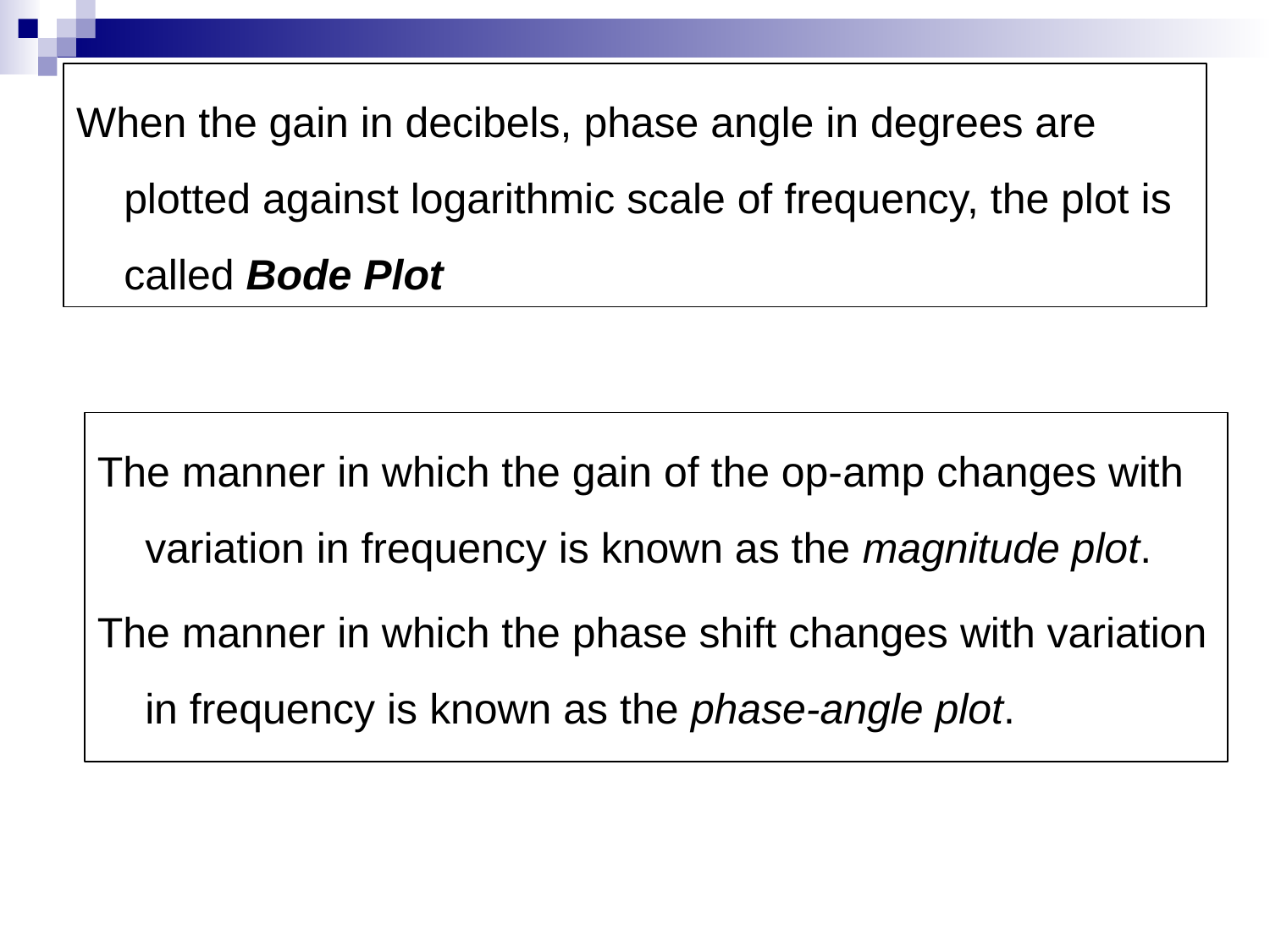

When the gain in decibels, phase angle in degrees are plotted against logarithmic scale of frequency, the plot is called Bode Plot
The manner in which the gain of the op-amp changes with variation in frequency is known as the magnitude plot.
The manner in which the phase shift changes with variation in frequency is known as the phase-angle plot.